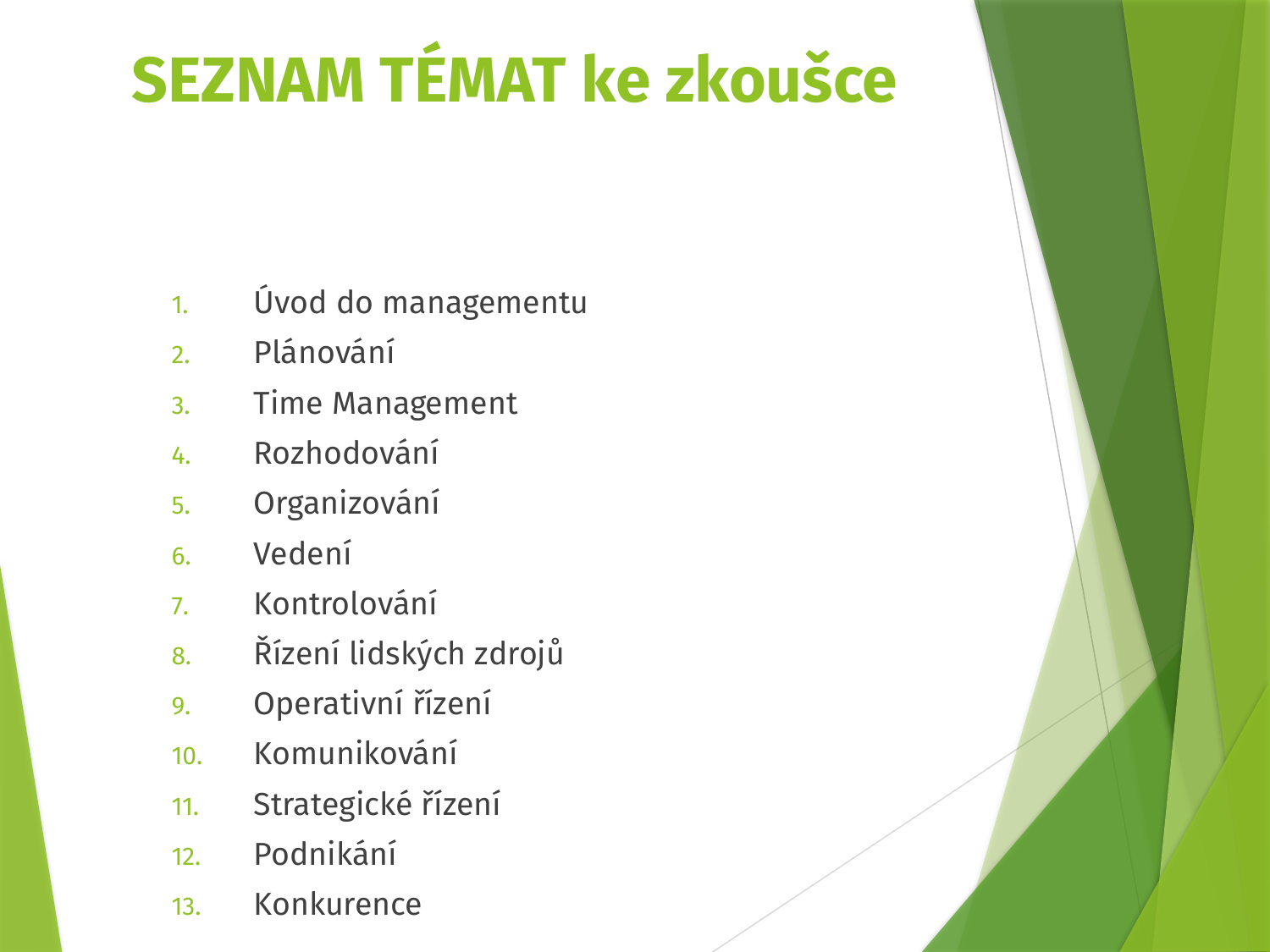

# SEZNAM TÉMAT ke zkoušce
Úvod do managementu
Plánování
Time Management
Rozhodování
Organizování
Vedení
Kontrolování
Řízení lidských zdrojů
Operativní řízení
Komunikování
Strategické řízení
Podnikání
Konkurence